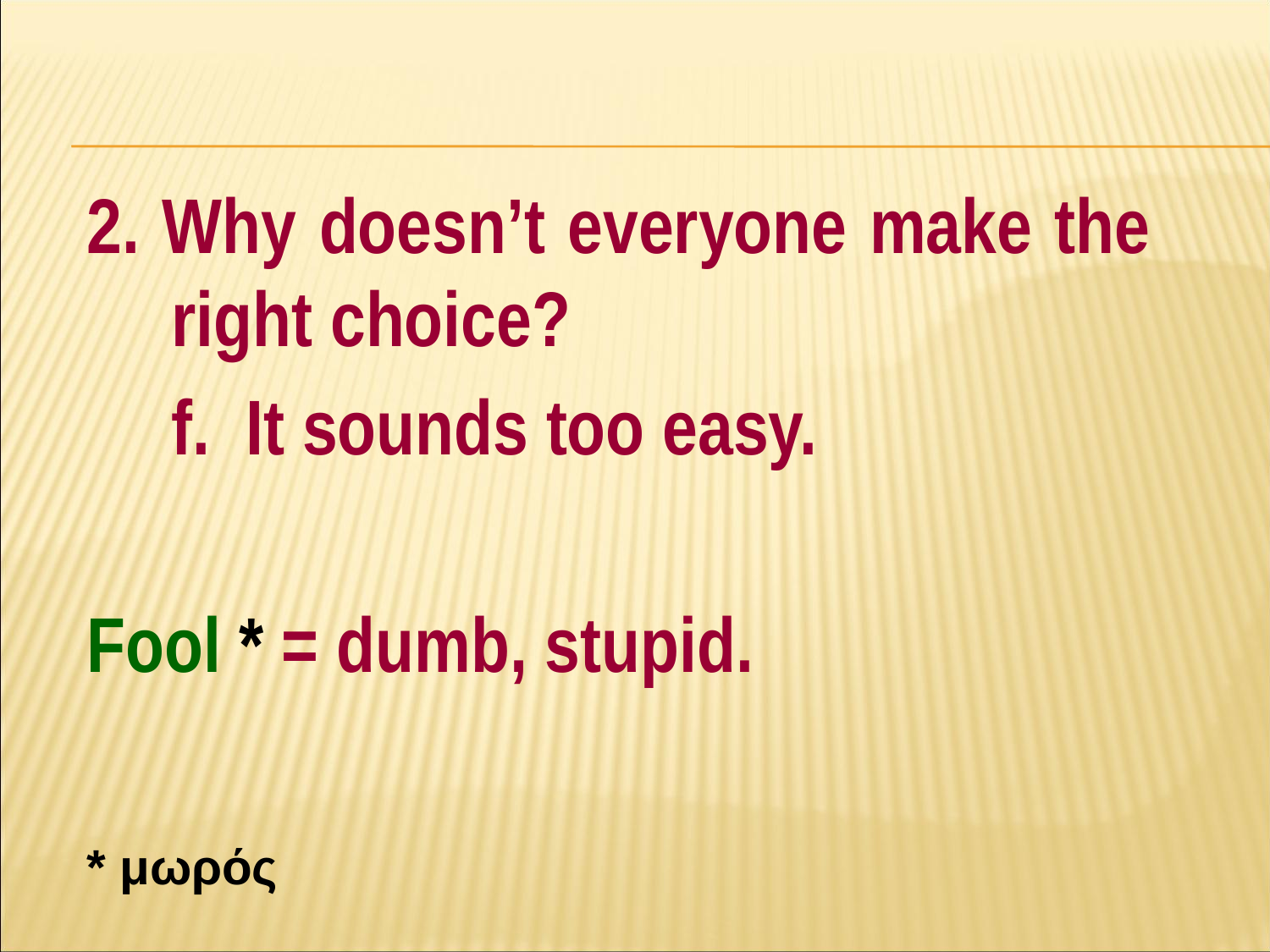

#
2. Why doesn’t everyone make the right choice?
	f.  It sounds too easy.

Fool * = dumb, stupid.

* μωρός